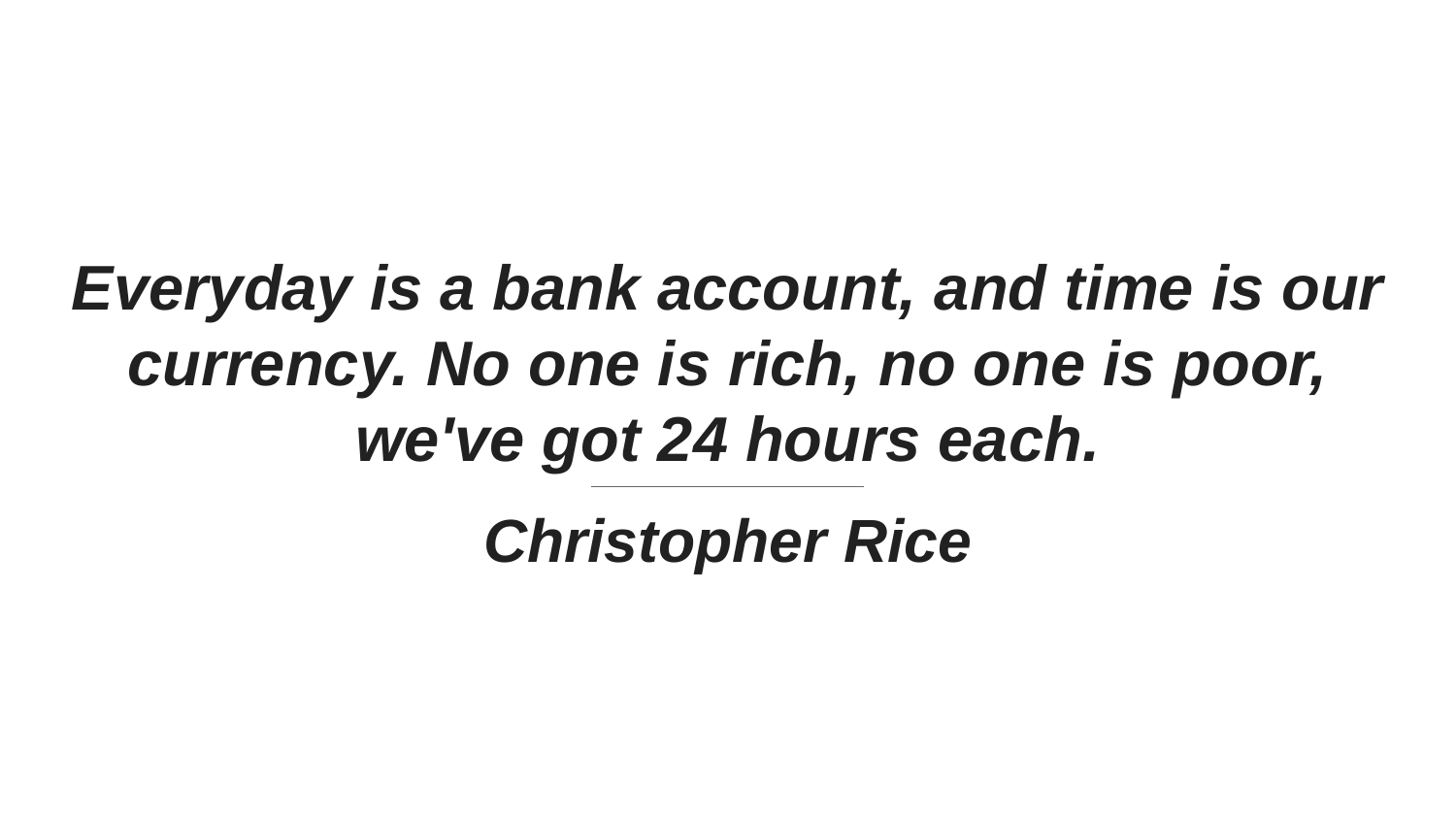

# Everyday is a bank account, and time is our currency. No one is rich, no one is poor, we've got 24 hours each.
Christopher Rice